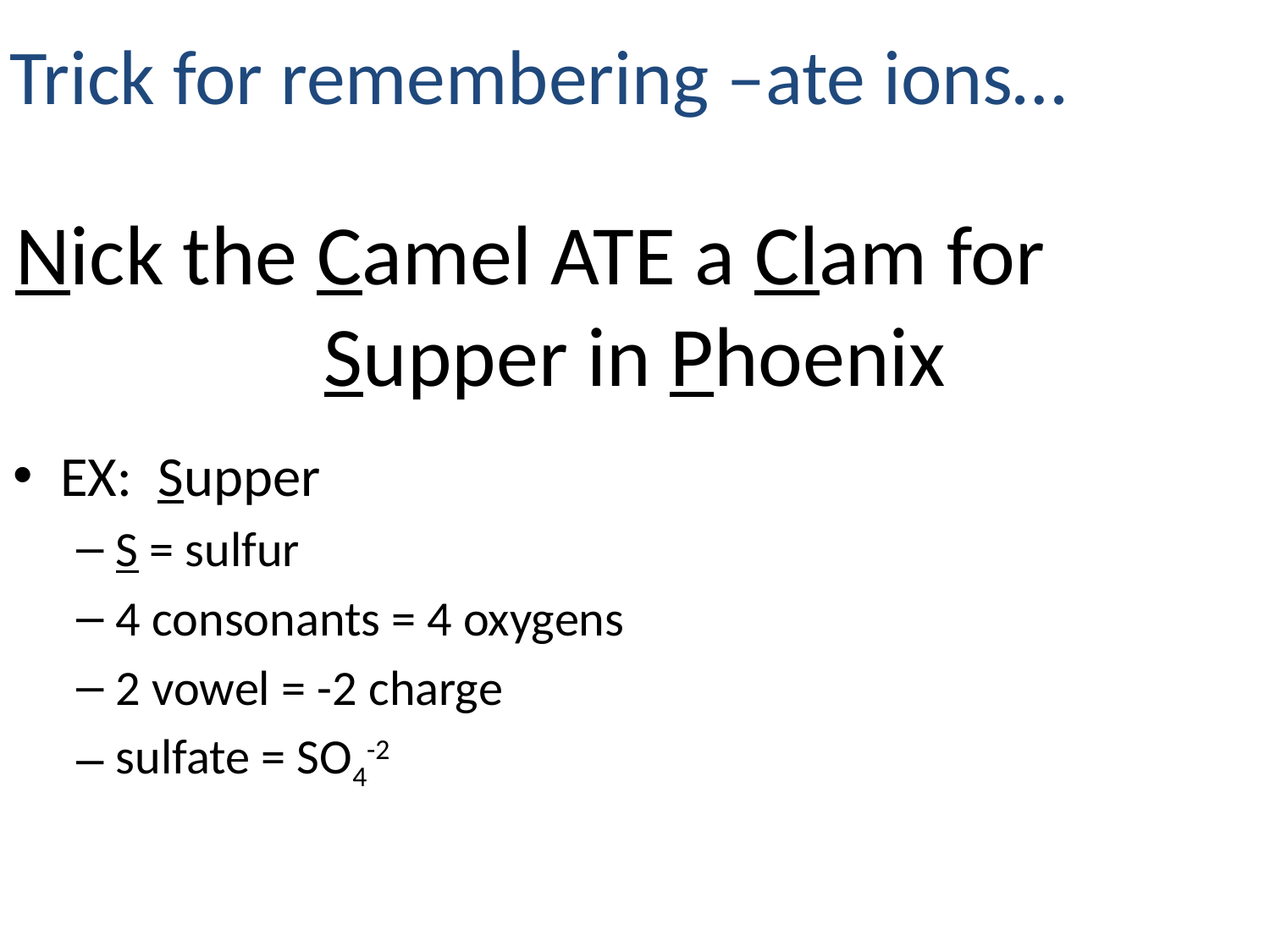

Trick for remembering –ate ions…
# Nick the Camel ATE a Clam for            Supper in Phoenix
EX:  Supper
S = sulfur
4 consonants = 4 oxygens
2 vowel = -2 charge
sulfate = SO4-2